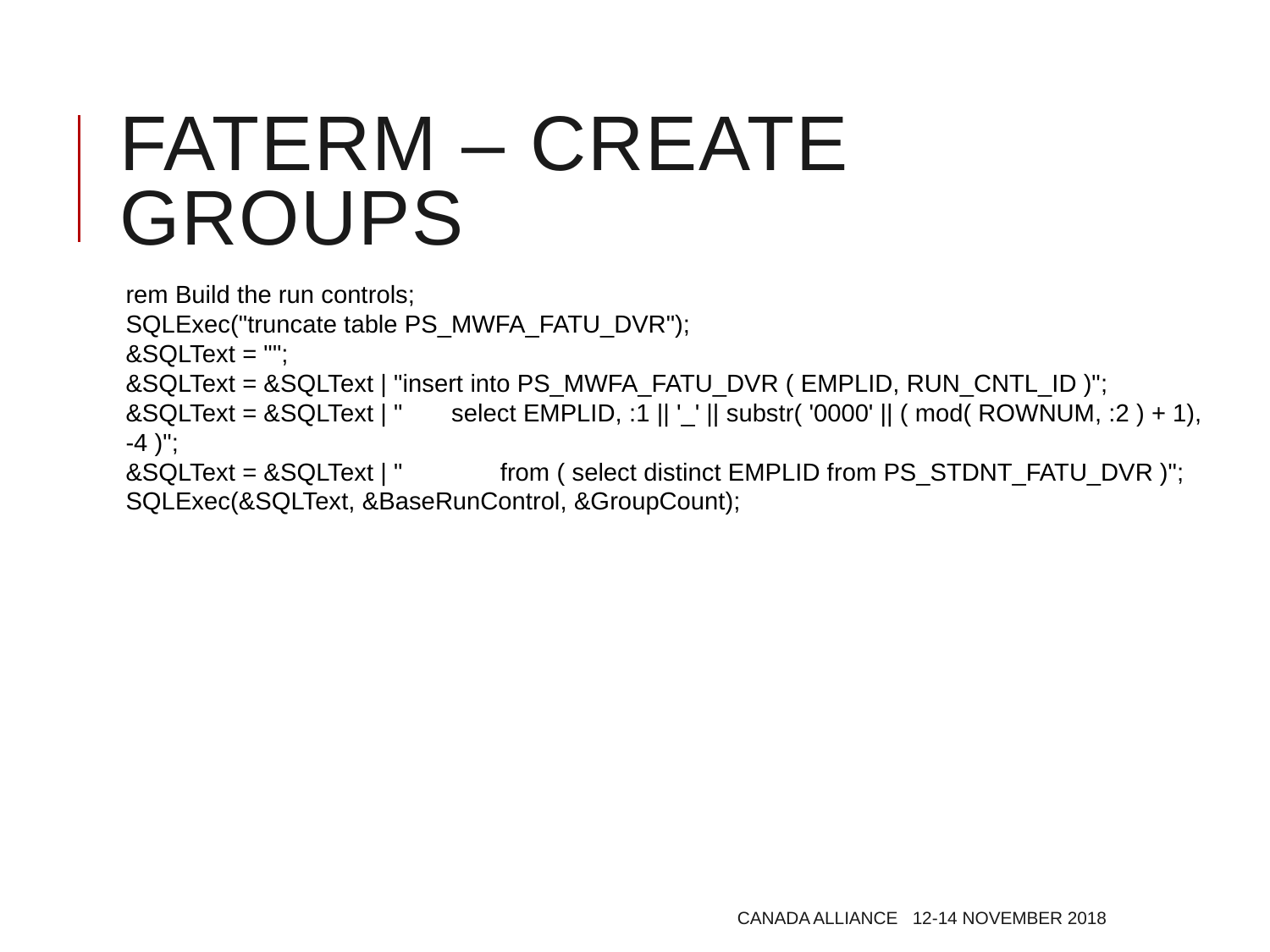

# FATERM – Create groups
rem Build the run controls;
SQLExec("truncate table PS_MWFA_FATU_DVR");
&SQLText = "";
&SQLText = &SQLText | "insert into PS_MWFA_FATU_DVR ( EMPLID, RUN_CNTL_ID )";
&SQLText = &SQLText | "       select EMPLID, :1 || '_' || substr( '0000' || ( mod( ROWNUM, :2 ) + 1), -4 )";
&SQLText = &SQLText | "              from ( select distinct EMPLID from PS_STDNT_FATU_DVR )";
SQLExec(&SQLText, &BaseRunControl, &GroupCount);

Canada Alliance   12-14 November 2018